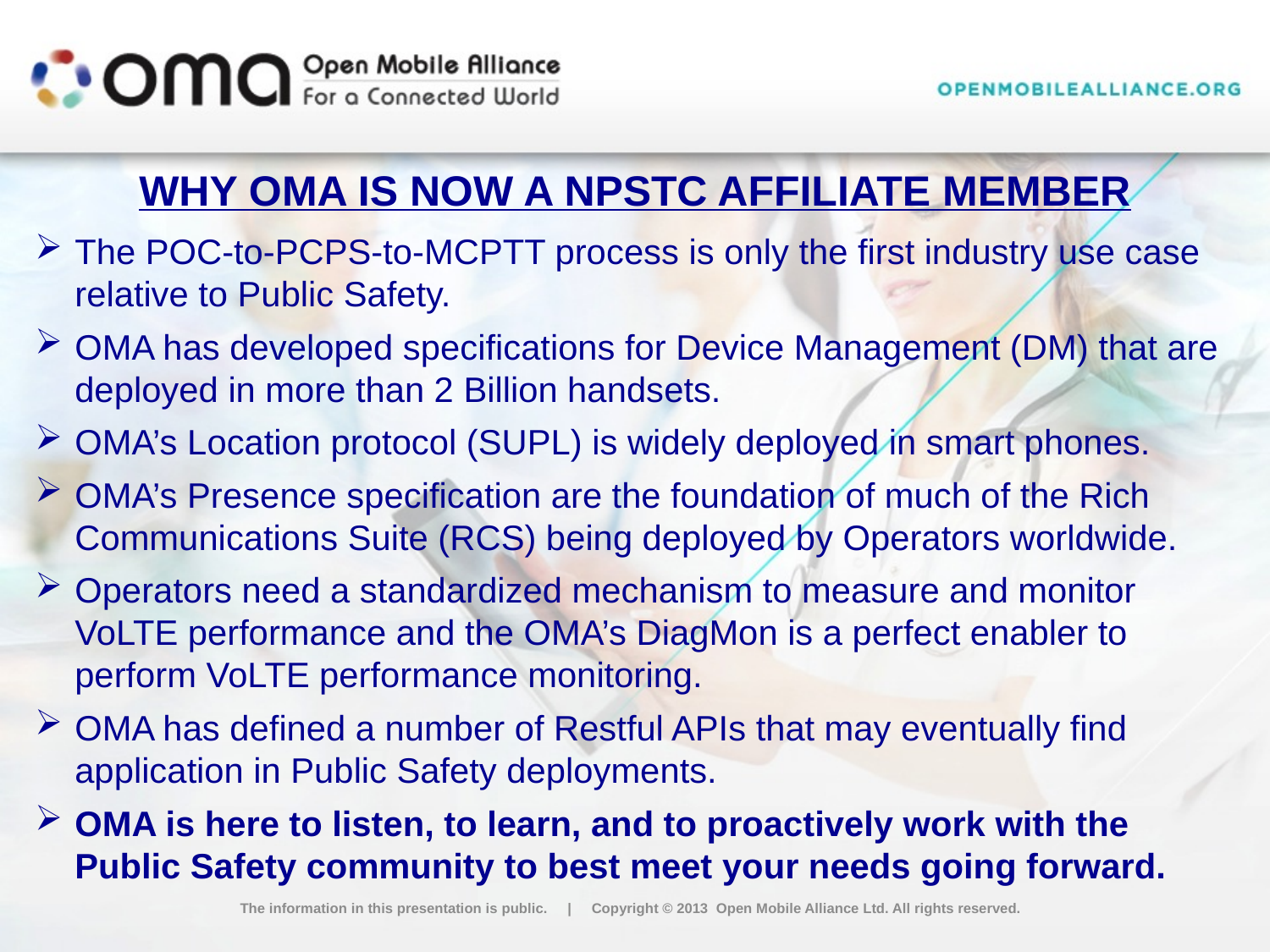

# Why OMA IS NOW A NPSTC AFFILIATE MEMBER
The POC-to-PCPS-to-MCPTT process is only the first industry use case relative to Public Safety.
OMA has developed specifications for Device Management (DM) that are deployed in more than 2 Billion handsets.
OMA’s Location protocol (SUPL) is widely deployed in smart phones.
OMA’s Presence specification are the foundation of much of the Rich Communications Suite (RCS) being deployed by Operators worldwide.
Operators need a standardized mechanism to measure and monitor VoLTE performance and the OMA’s DiagMon is a perfect enabler to perform VoLTE performance monitoring.
OMA has defined a number of Restful APIs that may eventually find application in Public Safety deployments.
OMA is here to listen, to learn, and to proactively work with the Public Safety community to best meet your needs going forward.

The information in this presentation is public.     |     Copyright © 2013  Open Mobile Alliance Ltd. All rights reserved.